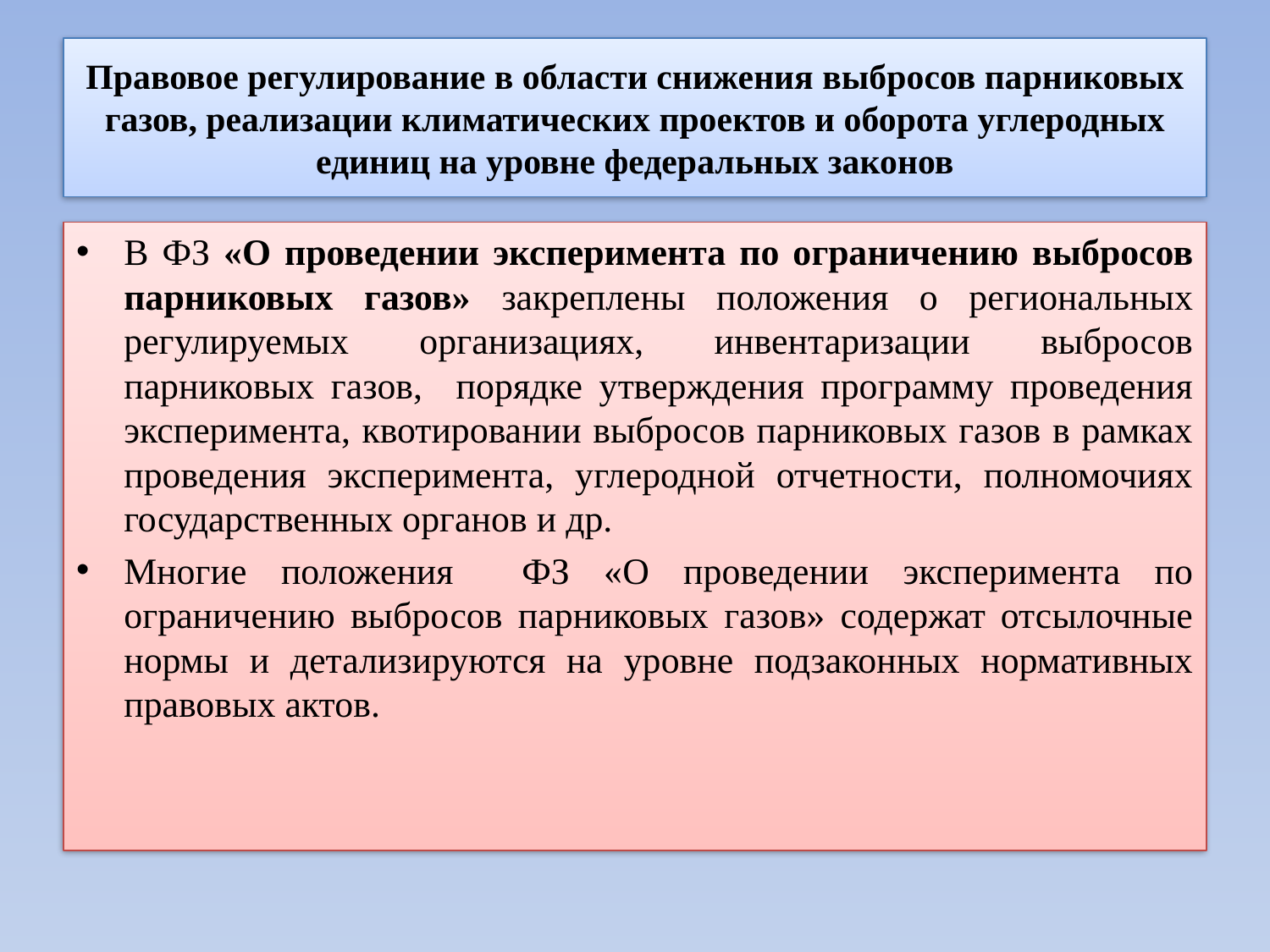

# Правовое регулирование в области снижения выбросов парниковых газов, реализации климатических проектов и оборота углеродных единиц на уровне федеральных законов
В ФЗ «О проведении эксперимента по ограничению выбросов парниковых газов» закреплены положения о региональных регулируемых организациях, инвентаризации выбросов парниковых газов,  порядке утверждения программу проведения эксперимента, квотировании выбросов парниковых газов в рамках проведения эксперимента, углеродной отчетности, полномочиях государственных органов и др.
Многие положения  ФЗ «О проведении эксперимента по ограничению выбросов парниковых газов» содержат отсылочные нормы и детализируются на уровне подзаконных нормативных правовых актов.